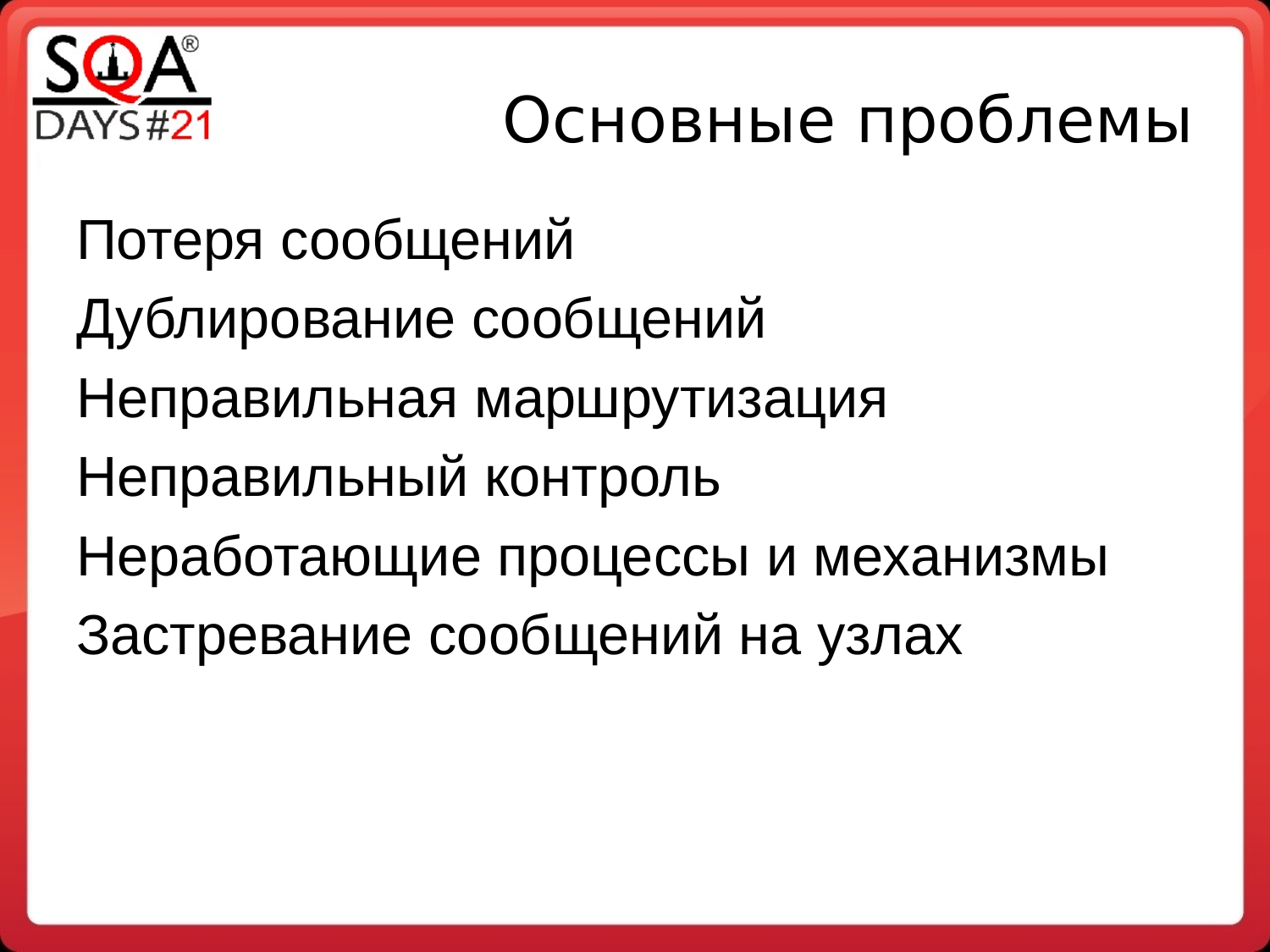

Основные проблемы
Потеря сообщений
Дублирование сообщений
Неправильная маршрутизация
Неправильный контроль
Неработающие процессы и механизмы
Застревание сообщений на узлах